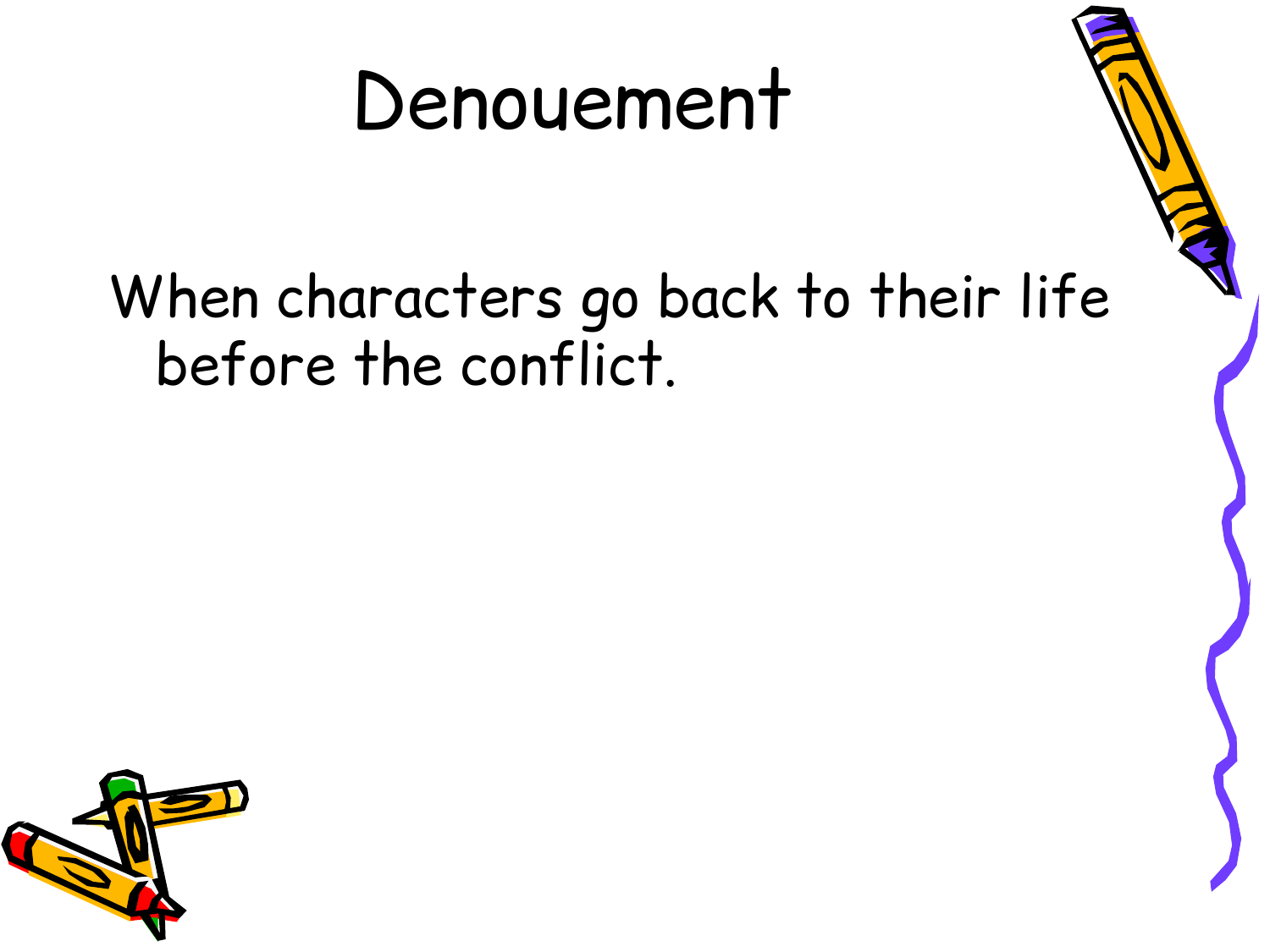

# Denouement
When characters go back to their life before the conflict.